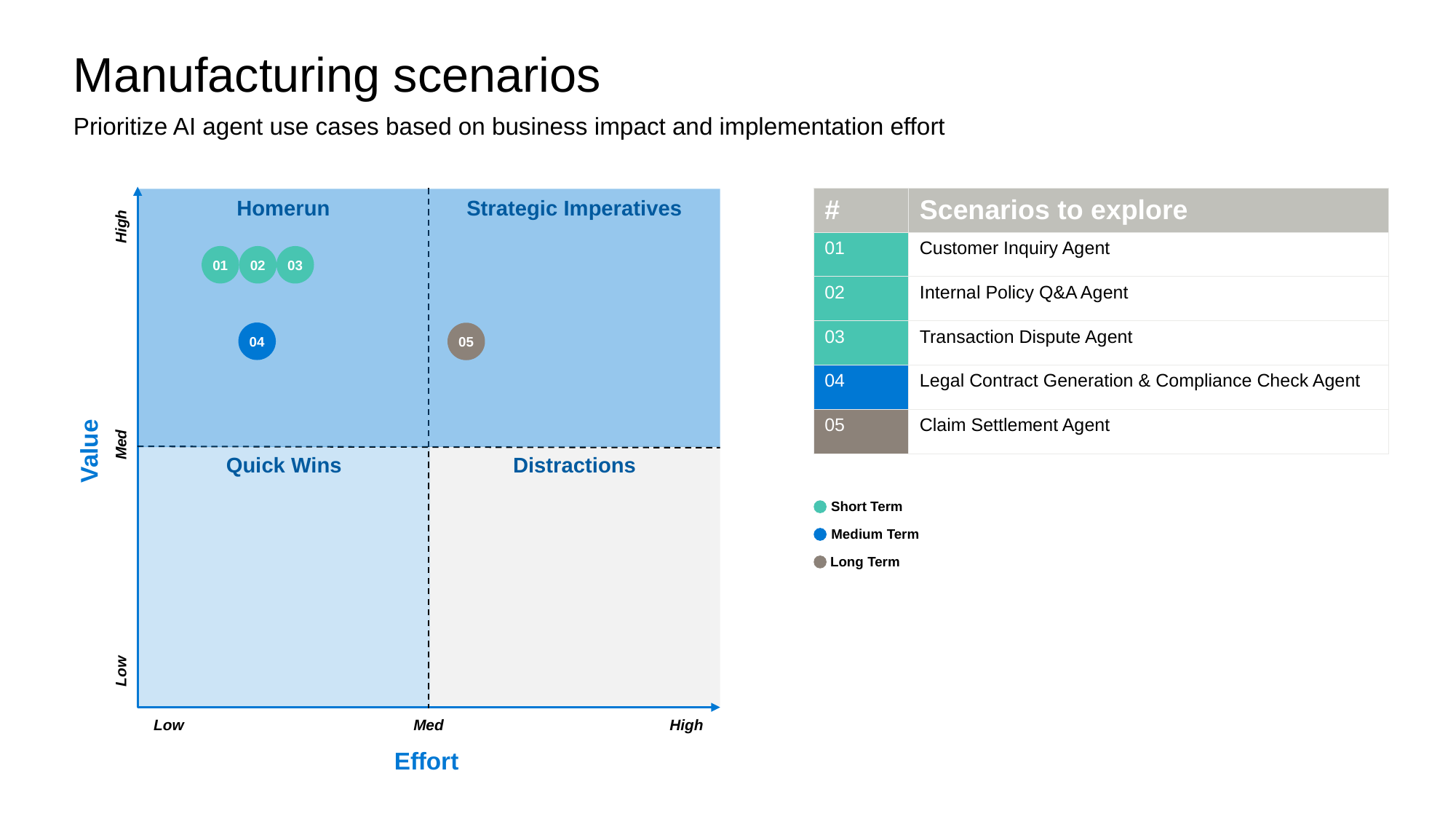

Manufacturing scenarios
Prioritize AI agent use cases based on business impact and implementation effort
| # | Scenarios to explore |
| --- | --- |
| 01 | Customer Inquiry Agent |
| 02 | Internal Policy Q&A Agent |
| 03 | Transaction Dispute Agent |
| 04 | Legal Contract Generation & Compliance Check Agent |
| 05 | Claim Settlement Agent |

Homerun
Strategic Imperatives
High
01
02
03
04
05
Med
Value

Quick Wins
Distractions
Short Term

Medium Term

Long Term

Low
Low
Med
High
Effort